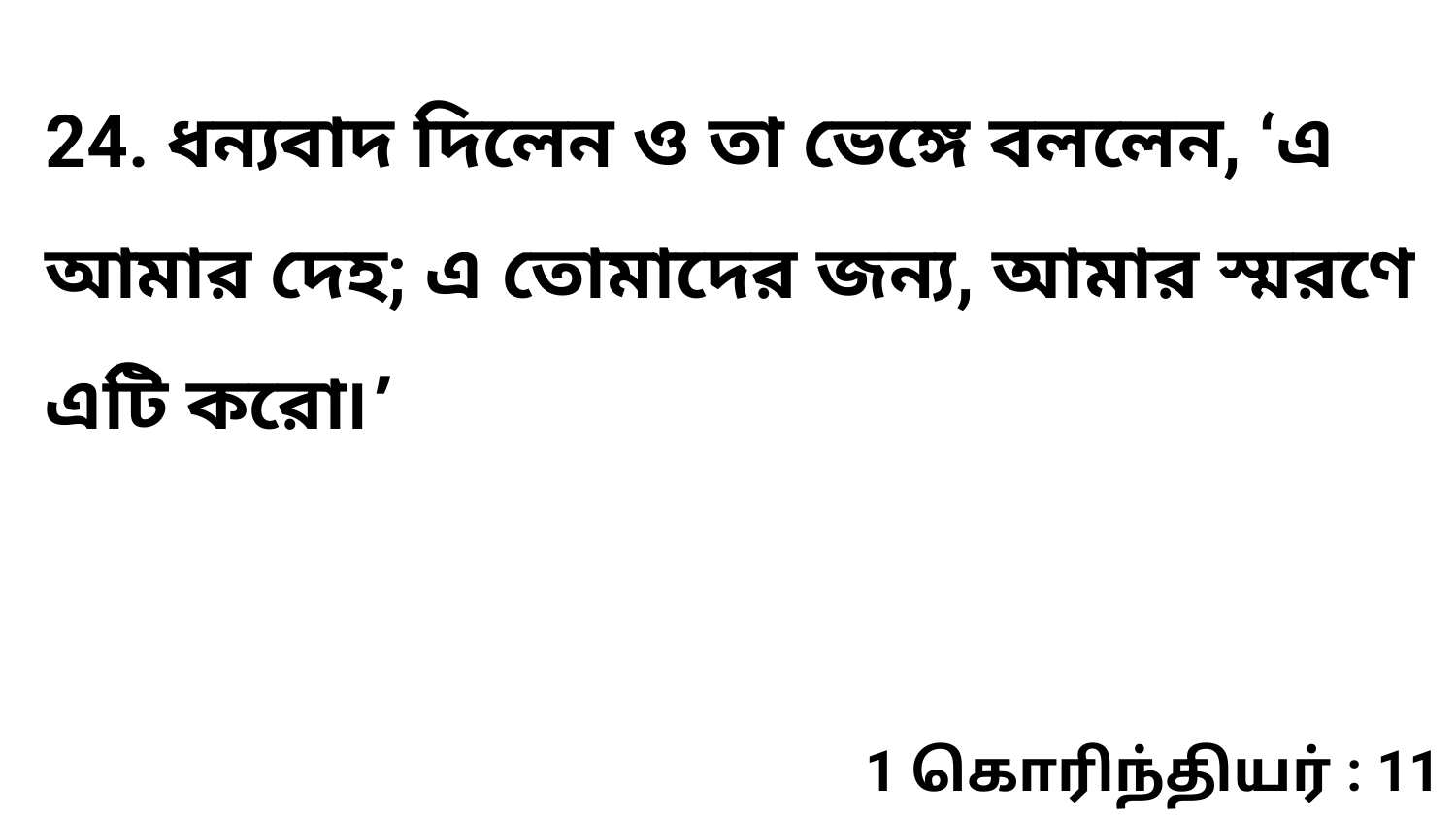

24. ধন্যবাদ দিলেন ও তা ভেঙ্গে বললেন, ‘এ আমার দেহ; এ তোমাদের জন্য, আমার স্মরণে এটি করো৷’
1 கொரிந்தியர் : 11